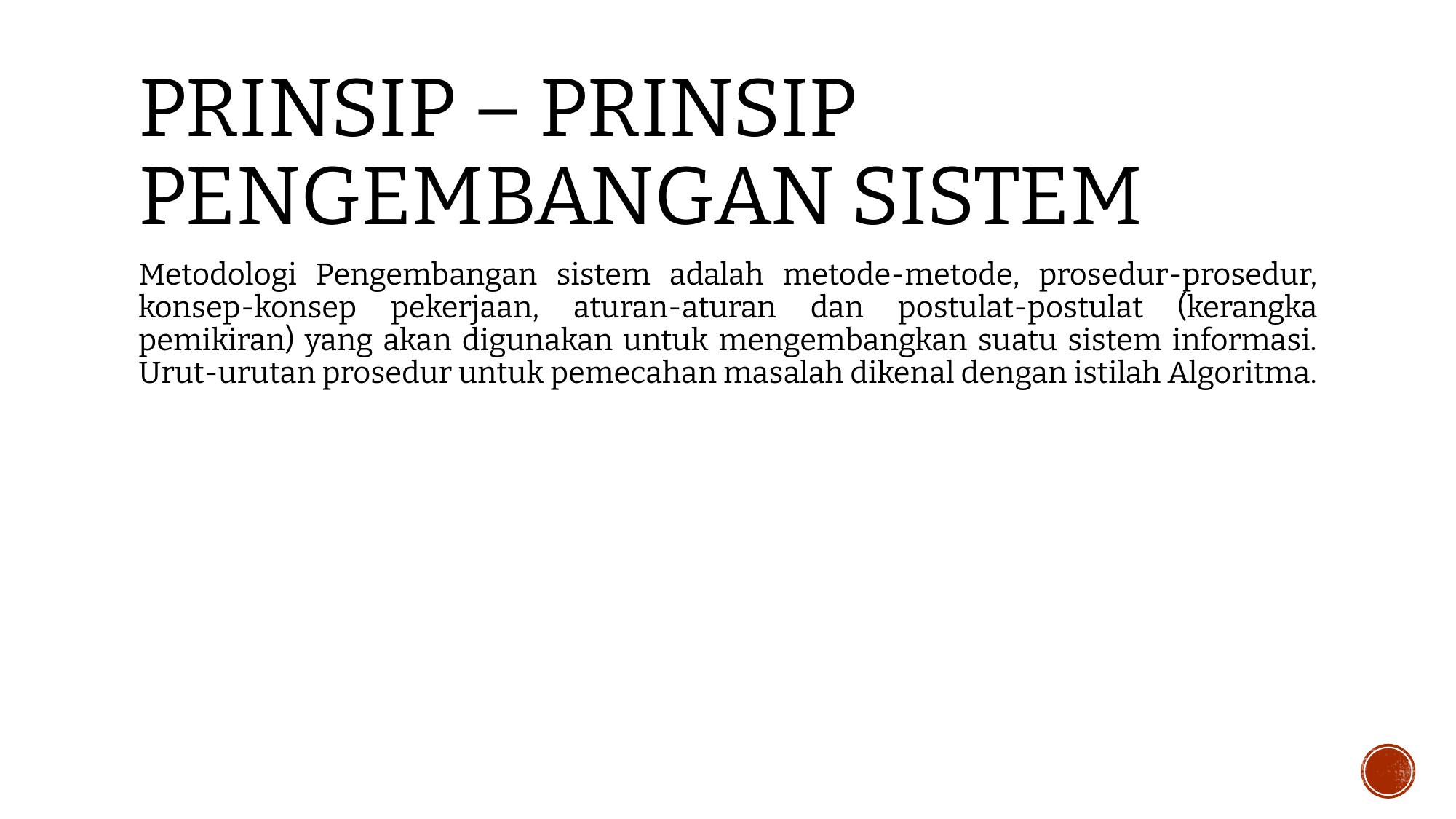

# Prinsip – prinsip pengembangan sistem
Metodologi Pengembangan sistem adalah metode-metode, prosedur-prosedur, konsep-konsep pekerjaan, aturan-aturan dan postulat-postulat (kerangka pemikiran) yang akan digunakan untuk mengembangkan suatu sistem informasi. Urut-urutan prosedur untuk pemecahan masalah dikenal dengan istilah Algoritma.